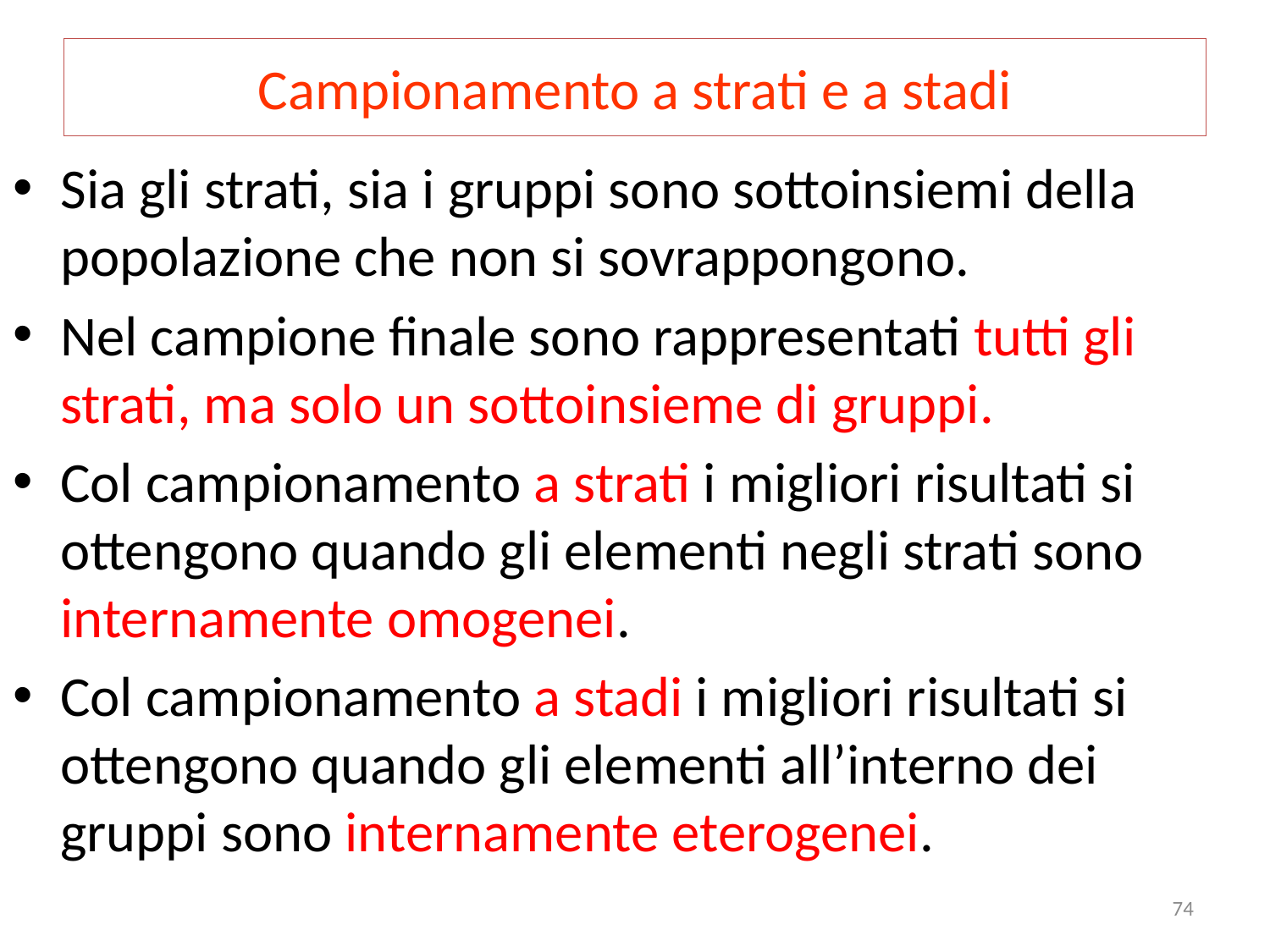

# Campionamento a strati e a stadi
Sia gli strati, sia i gruppi sono sottoinsiemi della popolazione che non si sovrappongono.
Nel campione finale sono rappresentati tutti gli strati, ma solo un sottoinsieme di gruppi.
Col campionamento a strati i migliori risultati si ottengono quando gli elementi negli strati sono internamente omogenei.
Col campionamento a stadi i migliori risultati si ottengono quando gli elementi all’interno dei gruppi sono internamente eterogenei.
74